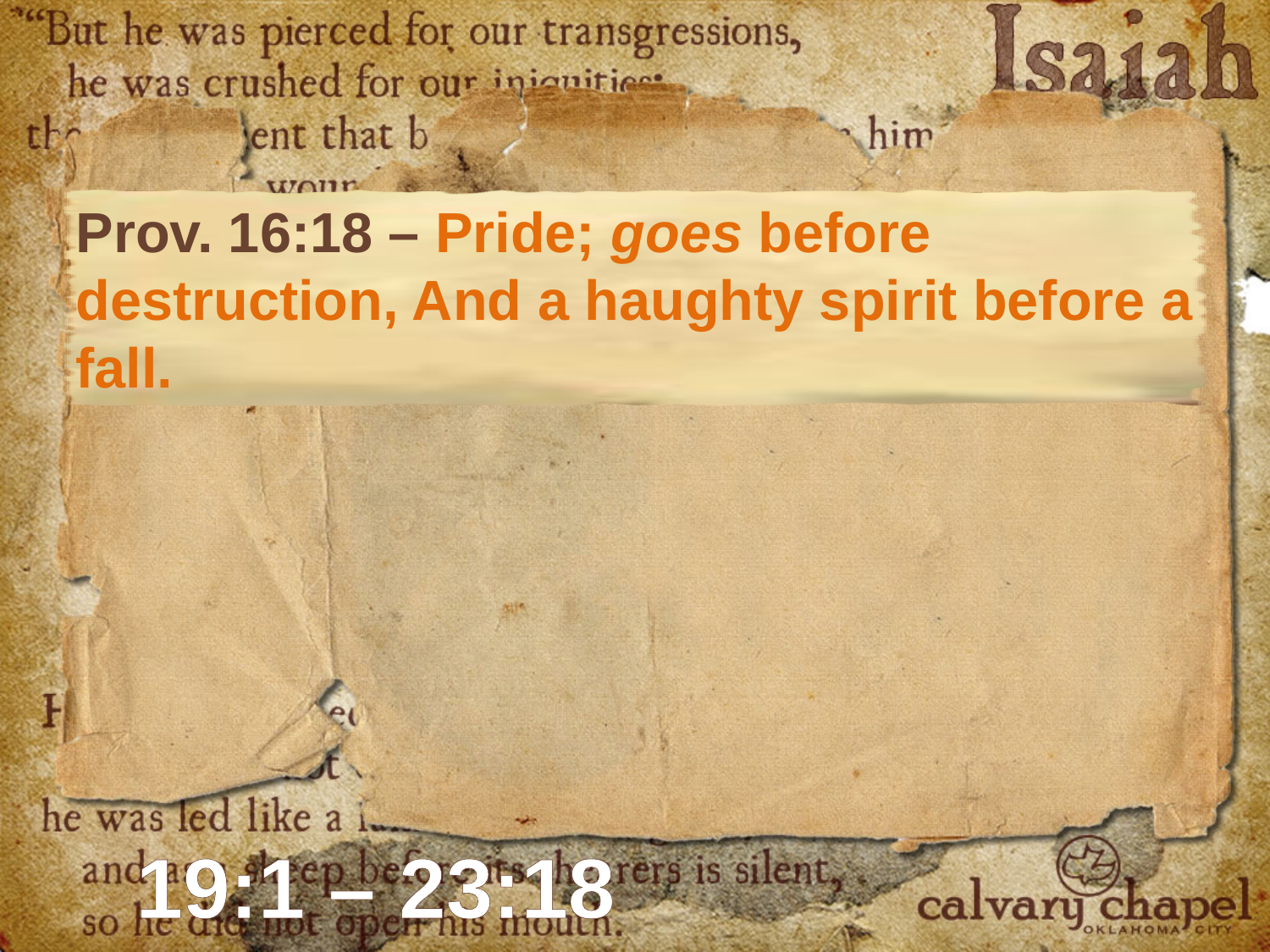

Prov. 16:18 – Pride; goes before destruction, And a haughty spirit before a fall.
19:1 – 23:18